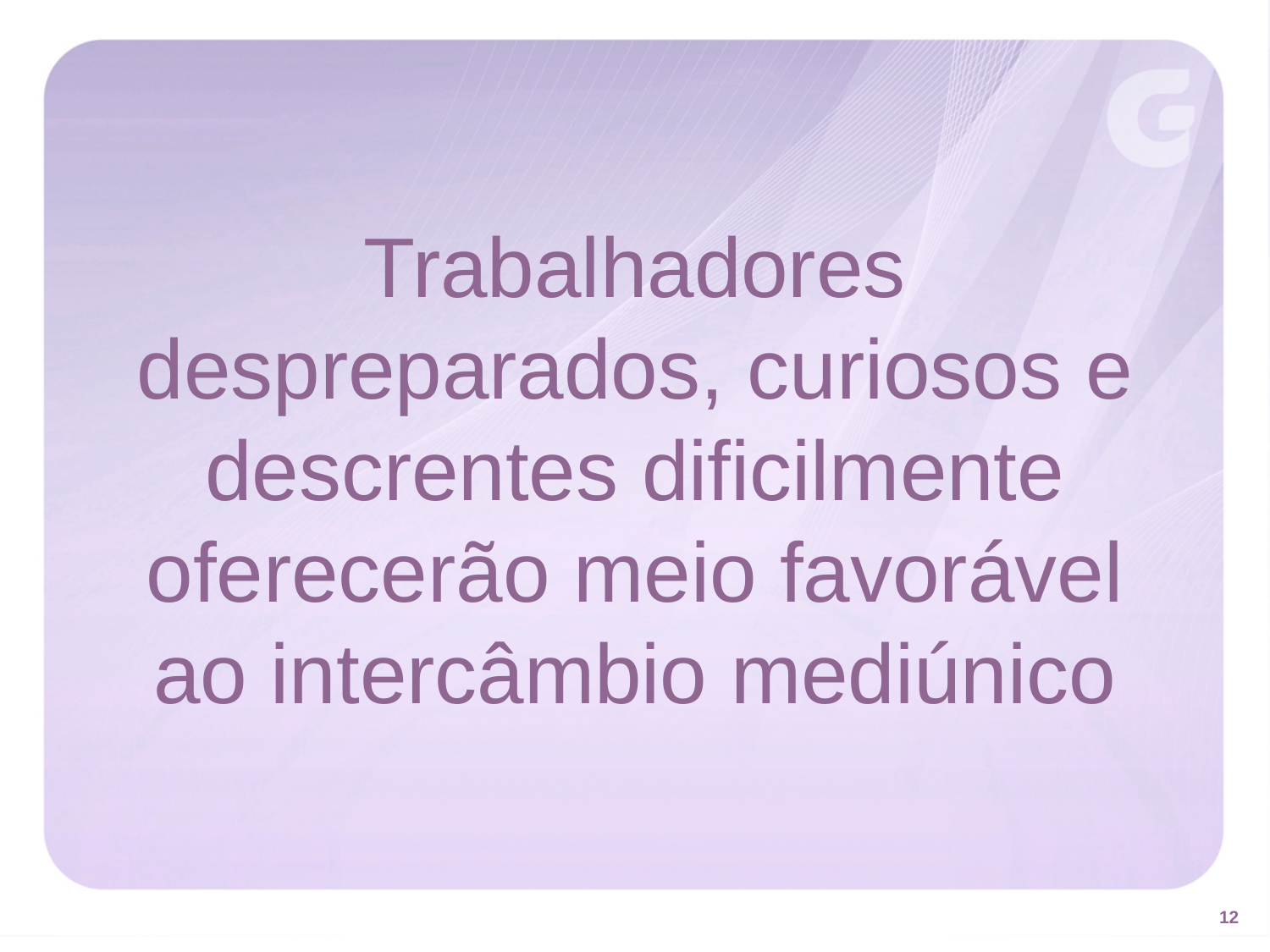

Trabalhadores despreparados, curiosos e descrentes dificilmente oferecerão meio favorável ao intercâmbio mediúnico
12